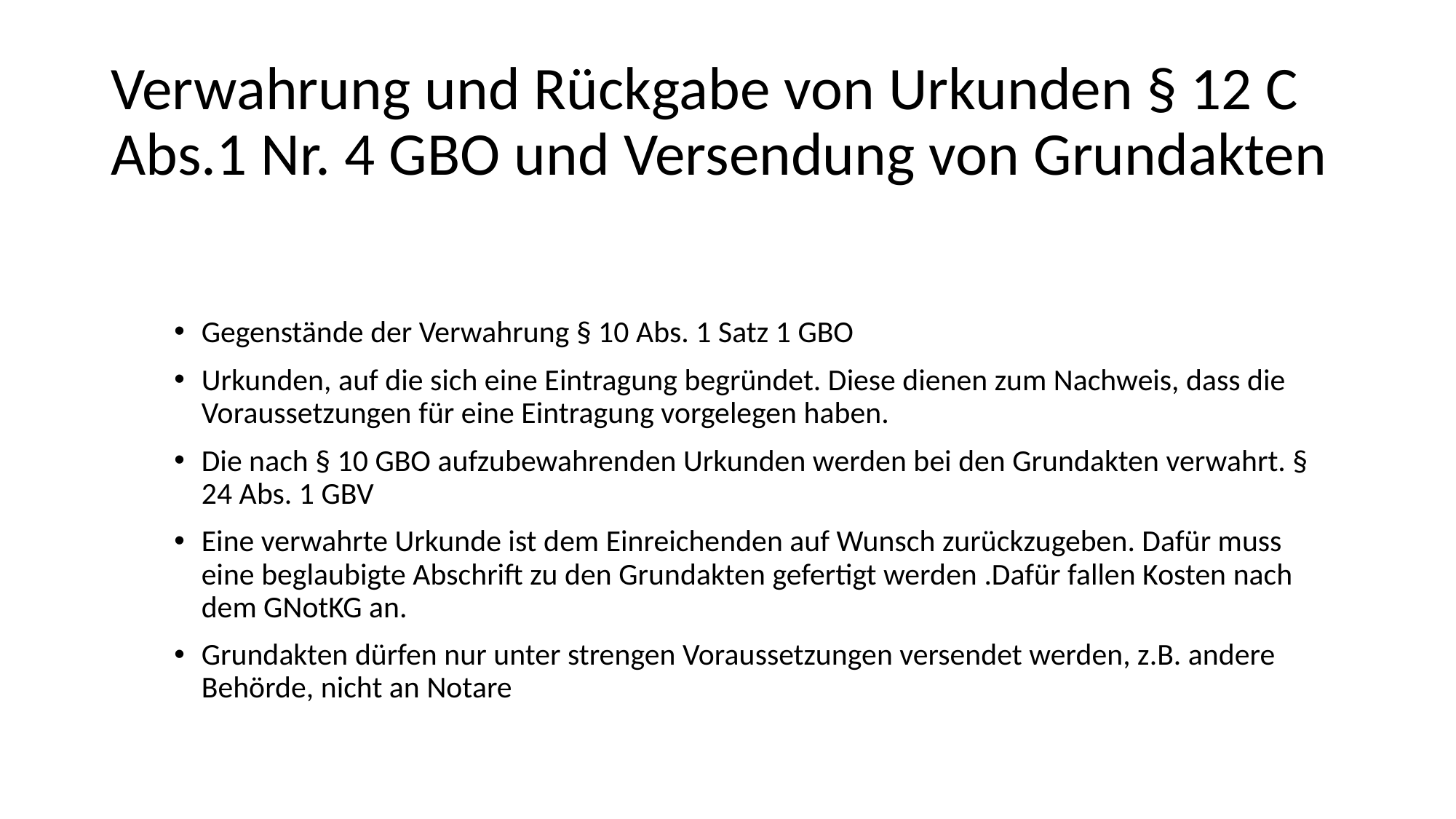

# Verwahrung und Rückgabe von Urkunden § 12 C Abs.1 Nr. 4 GBO und Versendung von Grundakten
Gegenstände der Verwahrung § 10 Abs. 1 Satz 1 GBO
Urkunden, auf die sich eine Eintragung begründet. Diese dienen zum Nachweis, dass die Voraussetzungen für eine Eintragung vorgelegen haben.
Die nach § 10 GBO aufzubewahrenden Urkunden werden bei den Grundakten verwahrt. § 24 Abs. 1 GBV
Eine verwahrte Urkunde ist dem Einreichenden auf Wunsch zurückzugeben. Dafür muss eine beglaubigte Abschrift zu den Grundakten gefertigt werden .Dafür fallen Kosten nach dem GNotKG an.
Grundakten dürfen nur unter strengen Voraussetzungen versendet werden, z.B. andere Behörde, nicht an Notare